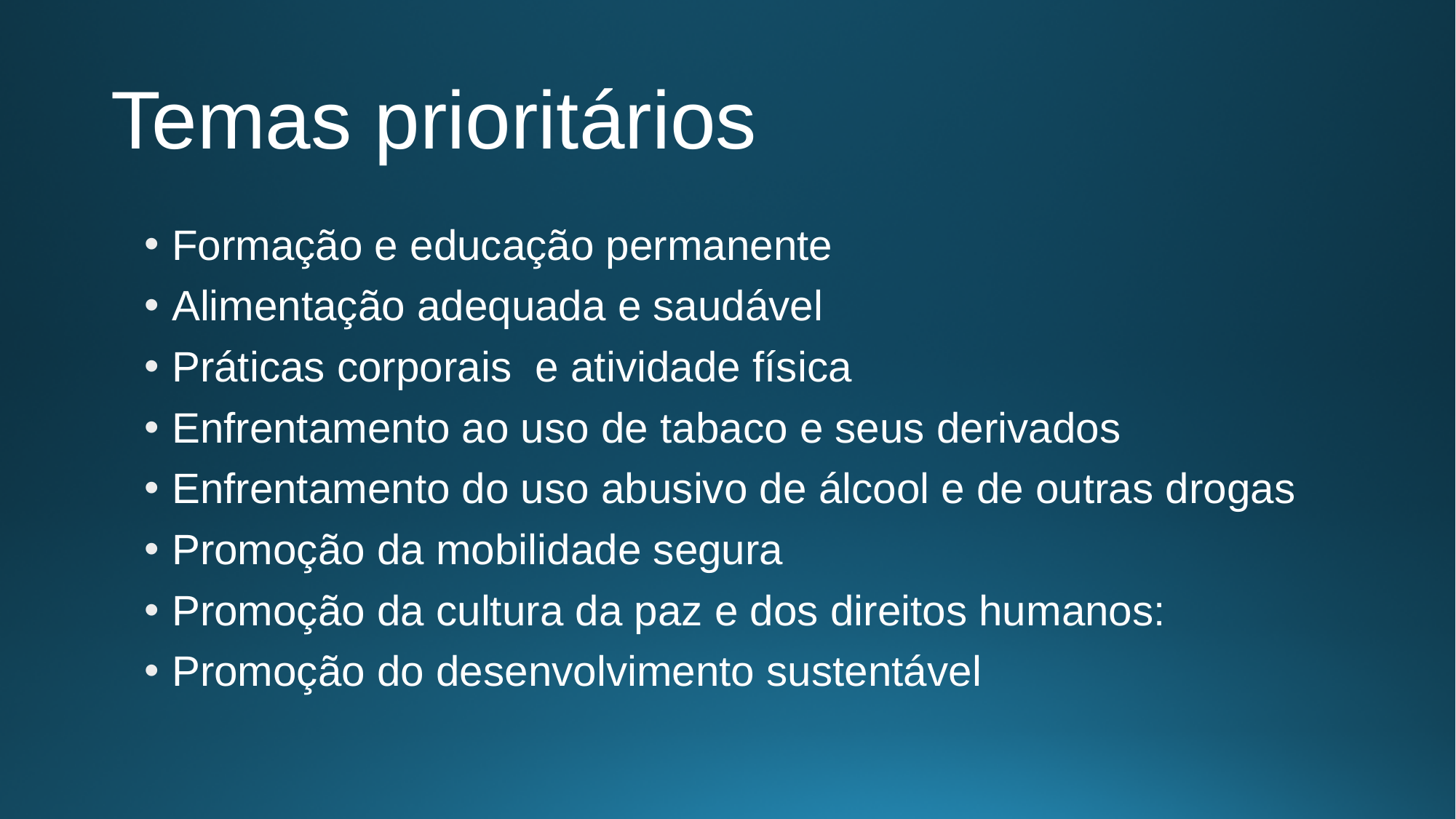

# Temas prioritários
Formação e educação permanente
Alimentação adequada e saudável
Práticas corporais  e atividade física
Enfrentamento ao uso de tabaco e seus derivados
Enfrentamento do uso abusivo de álcool e de outras drogas
Promoção da mobilidade segura
Promoção da cultura da paz e dos direitos humanos:
Promoção do desenvolvimento sustentável